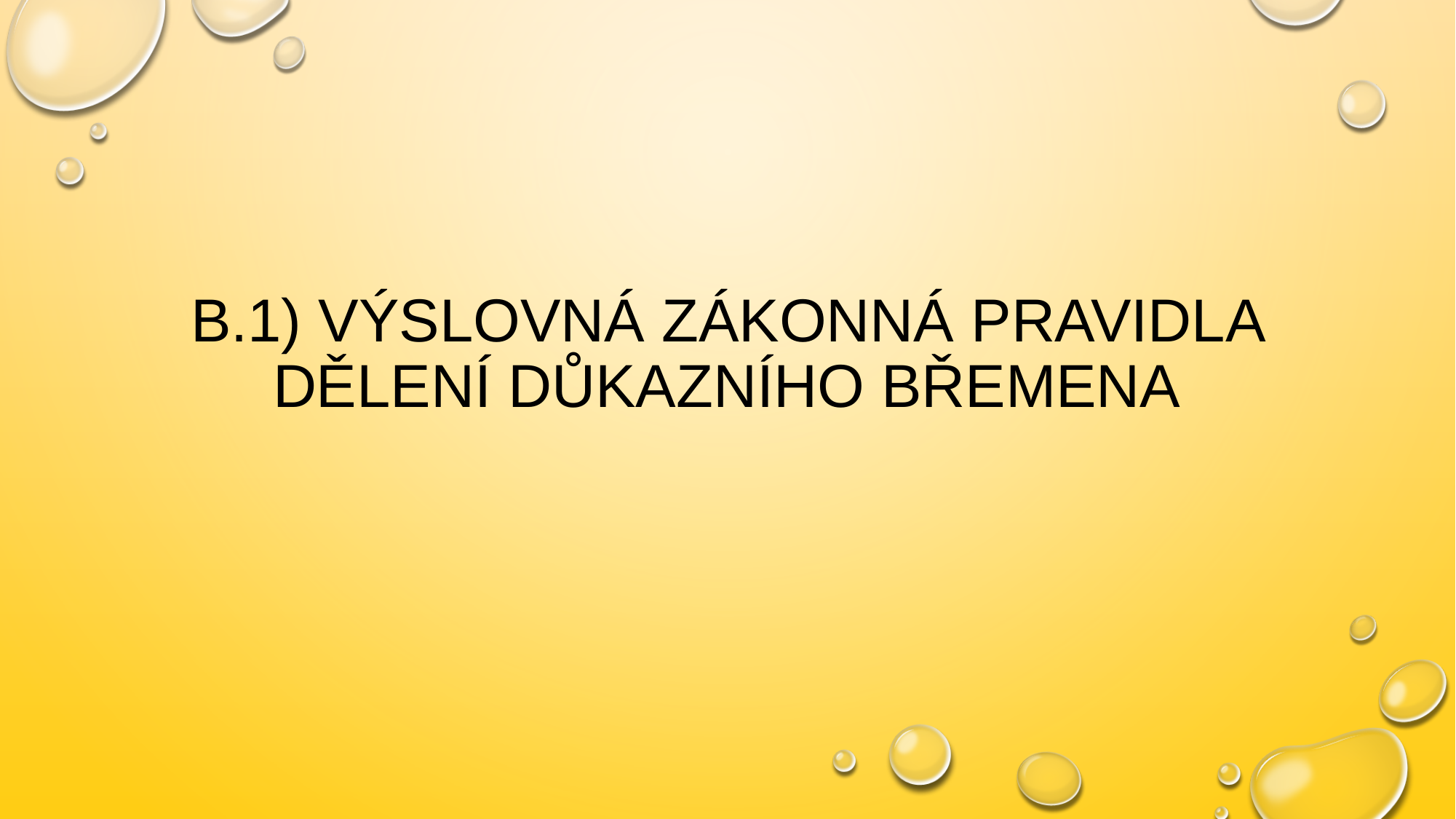

# B.1) Výslovná zákonná pravidla dělení důkazního břemena